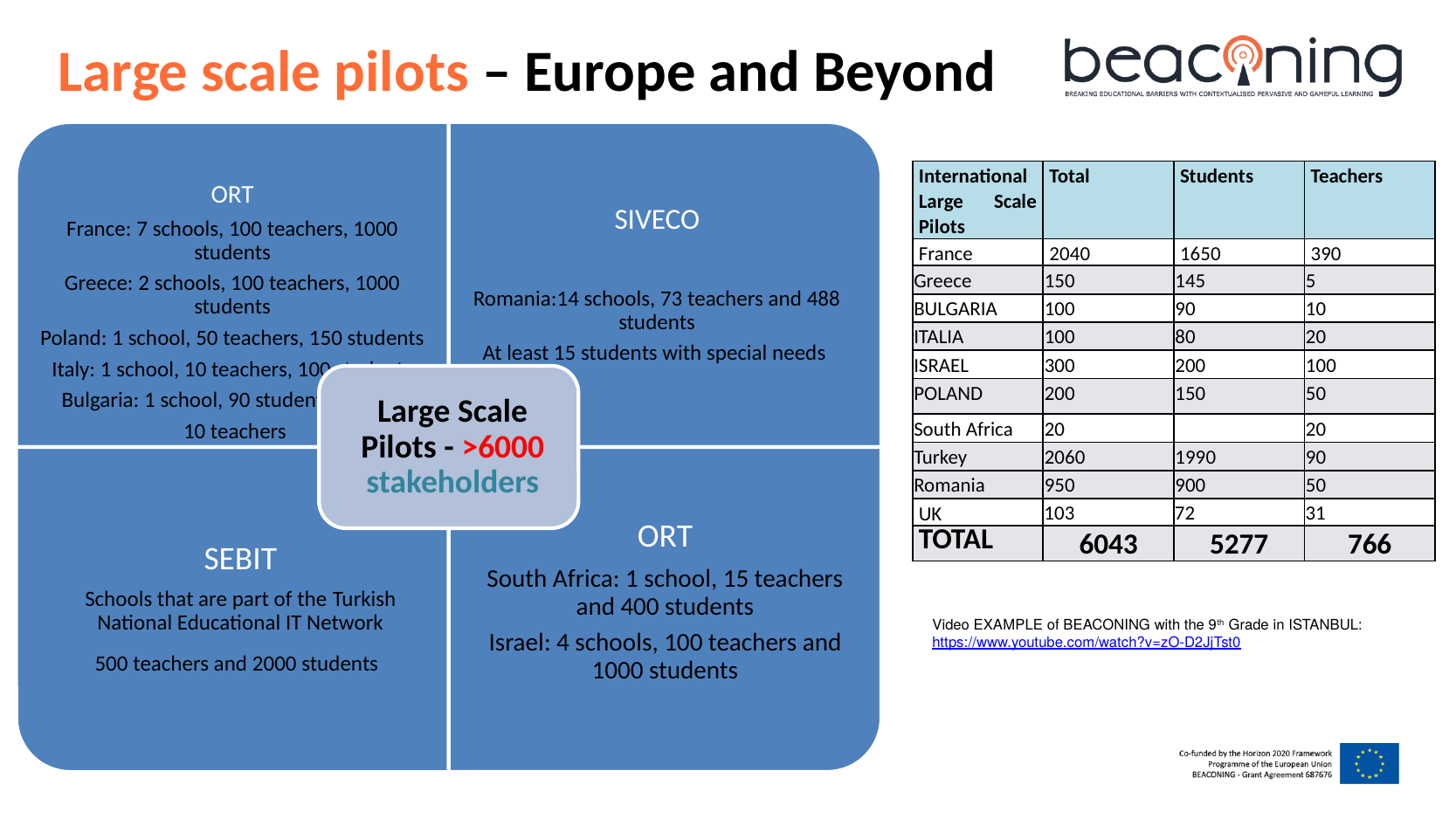

Large scale pilots – Europe and Beyond

ORT
France: 7 schools, 100 teachers, 1000 students
Greece: 2 schools, 100 teachers, 1000 students
Poland: 1 school, 50 teachers, 150 students
Italy: 1 school, 10 teachers, 100 students
Bulgaria: 1 school, 90 students,______
 10 teachers
SIVECO

Romania:14 schools, 73 teachers and 488 students
At least 15 students with special needs
SEBIT
Schools that are part of the Turkish National Educational IT Network
500 teachers and 2000 students
ORT
South Africa: 1 school, 15 teachers and 400 students
Israel: 4 schools, 100 teachers and 1000 students
Large Scale Pilots - >6000 stakeholders
| International Large Scale Pilots | Total | Students | Teachers |
| --- | --- | --- | --- |
| France | 2040 | 1650 | 390 |
| Greece | 150 | 145 | 5 |
| BULGARIA | 100 | 90 | 10 |
| ITALIA | 100 | 80 | 20 |
| ISRAEL | 300 | 200 | 100 |
| POLAND | 200 | 150 | 50 |
| South Africa | 20 |  | 20 |
| Turkey | 2060 | 1990 | 90 |
| Romania | 950 | 900 | 50 |
| UK | 103 | 72 | 31 |
| TOTAL | 6043 | 5277 | 766 |
Video EXAMPLE of BEACONING with the 9th Grade in ISTANBUL:   https://www.youtube.com/watch?v=zO-D2JjTst0